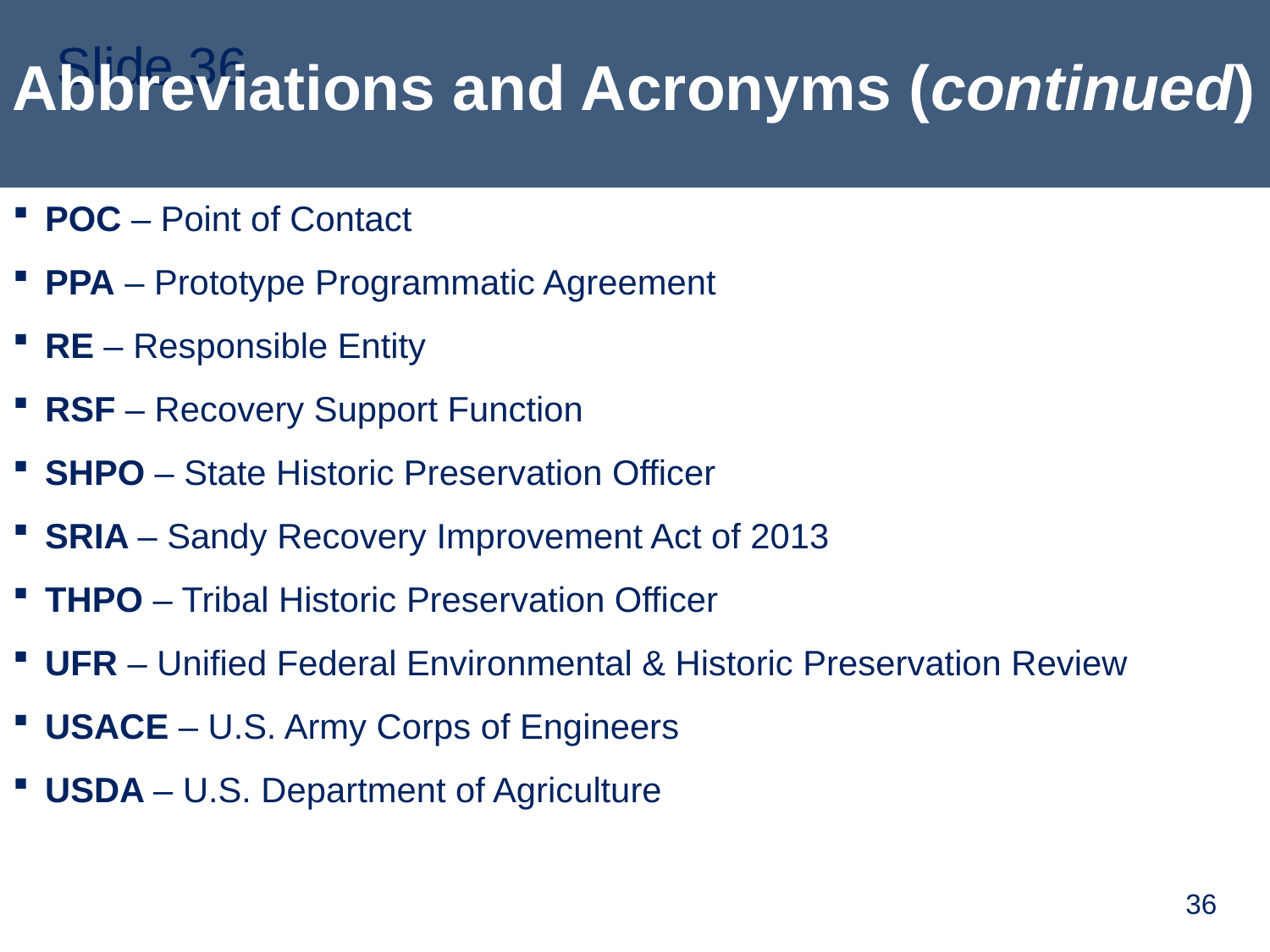

# Slide 36
Abbreviations and Acronyms (continued)
POC – Point of Contact
PPA – Prototype Programmatic Agreement
RE – Responsible Entity
RSF – Recovery Support Function
SHPO – State Historic Preservation Officer
SRIA – Sandy Recovery Improvement Act of 2013
THPO – Tribal Historic Preservation Officer
UFR – Unified Federal Environmental & Historic Preservation Review
USACE – U.S. Army Corps of Engineers
USDA – U.S. Department of Agriculture
36